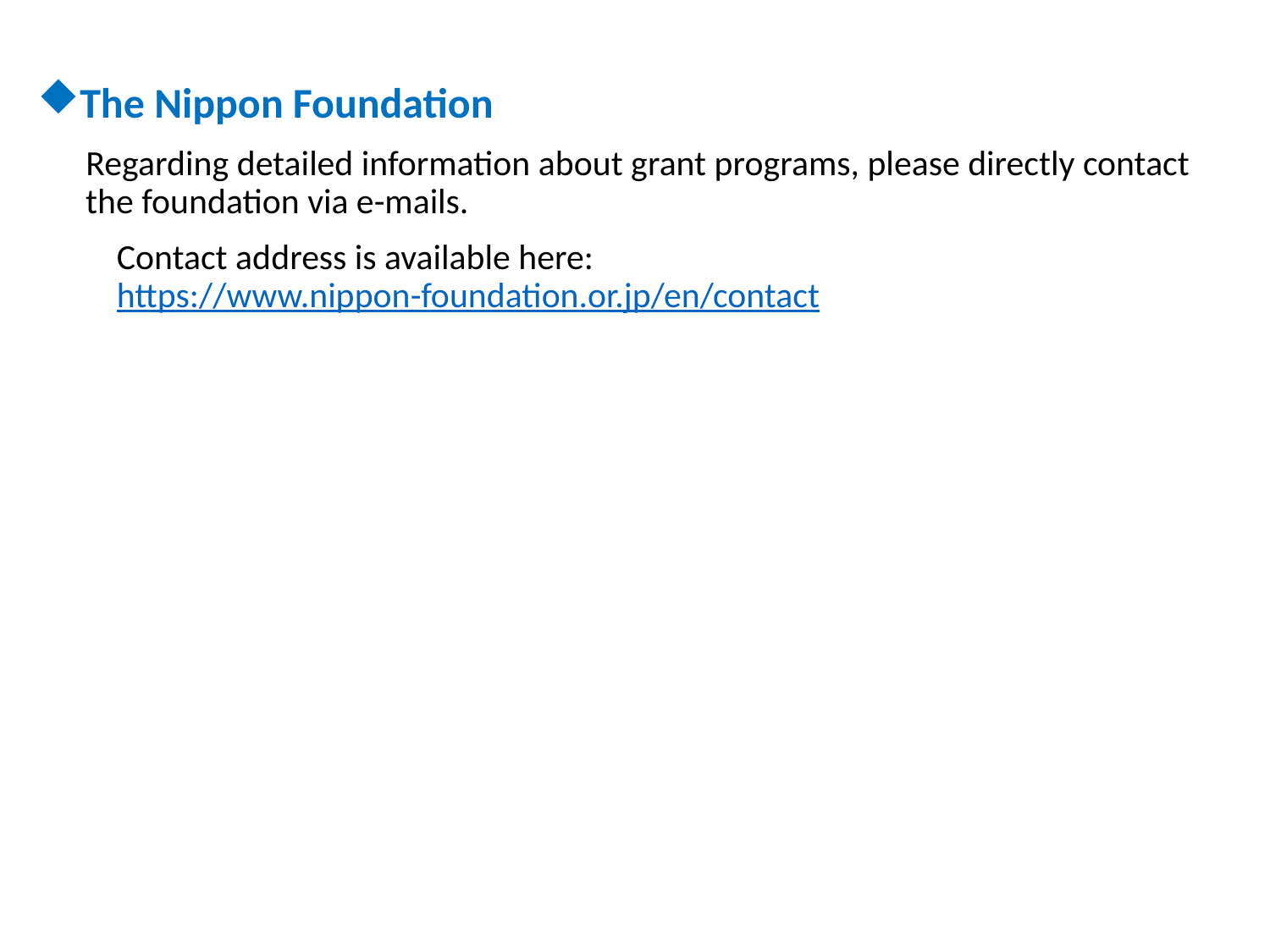

The Nippon Foundation
      Regarding detailed information about grant programs, please directly contact
      the foundation via e-mails.
　　Contact address is available here:
　　https://www.nippon-foundation.or.jp/en/contact